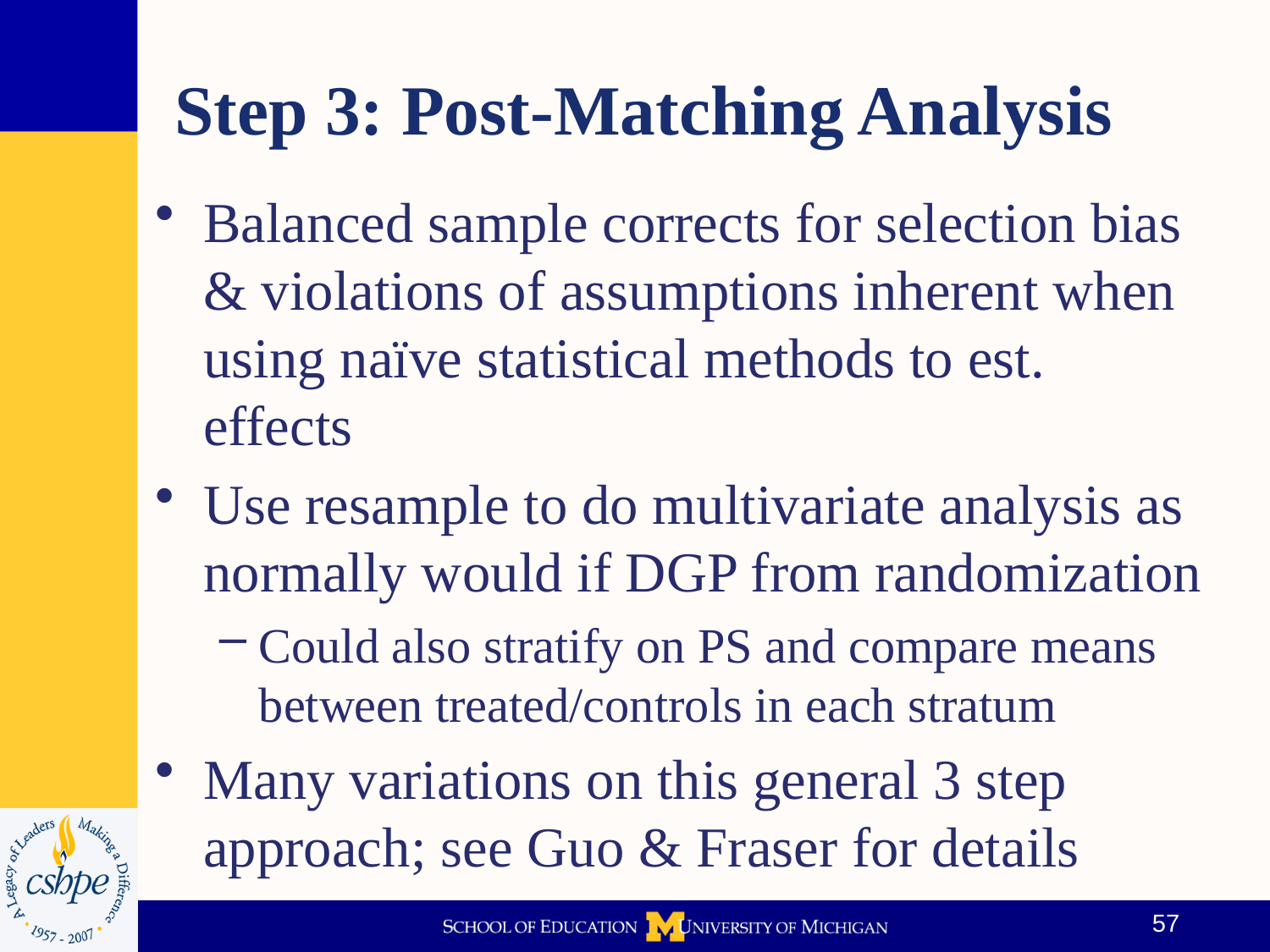

# Step 3: Post-Matching Analysis
Balanced sample corrects for selection bias & violations of assumptions inherent when using naïve statistical methods to est. effects
Use resample to do multivariate analysis as normally would if DGP from randomization
Could also stratify on PS and compare means between treated/controls in each stratum
Many variations on this general 3 step approach; see Guo & Fraser for details
57